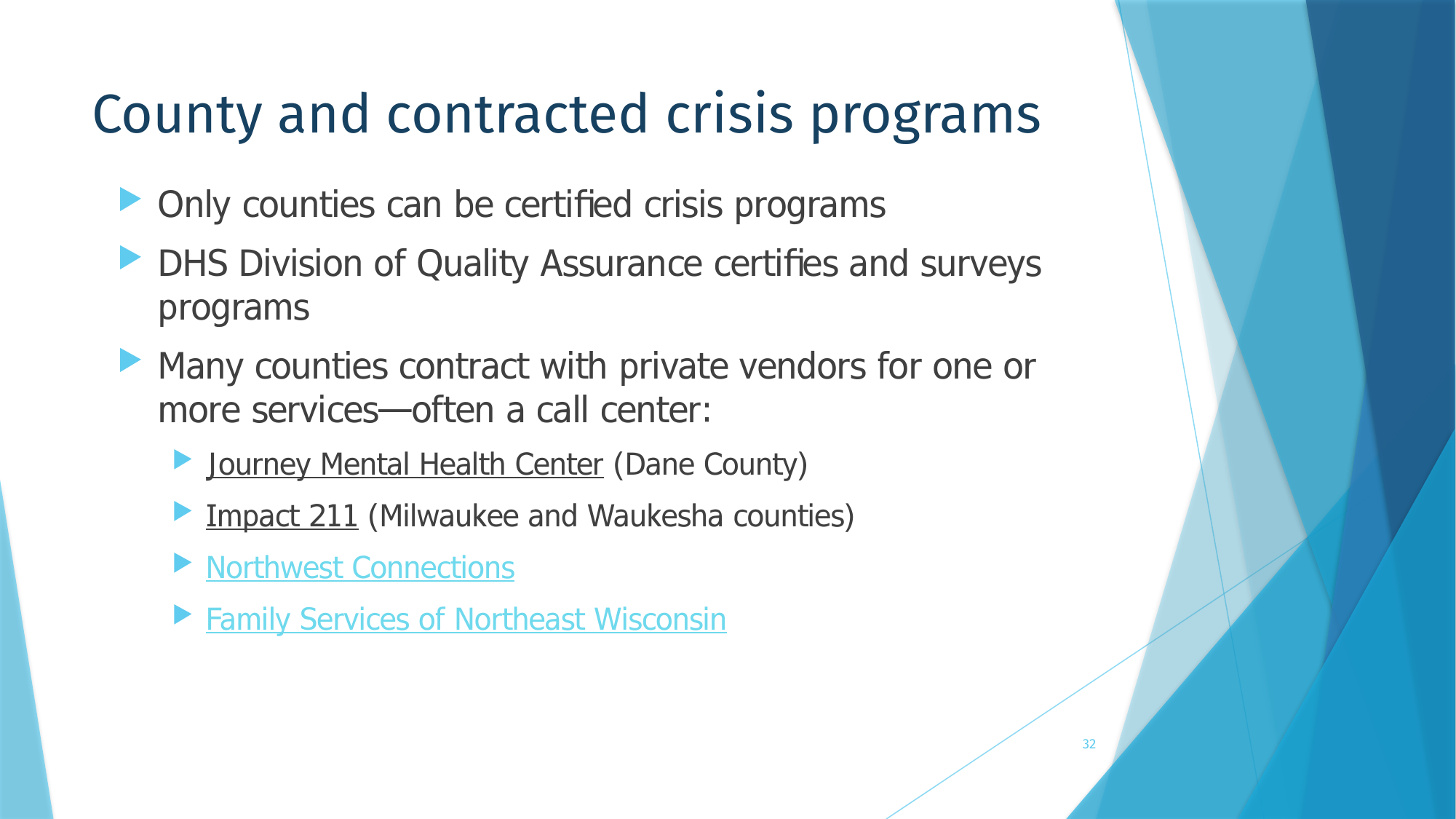

# County and contracted crisis programs
Only counties can be certified crisis programs
DHS Division of Quality Assurance certifies and surveys programs
Many counties contract with private vendors for one or more services—often a call center:
Journey Mental Health Center (Dane County)
Impact 211 (Milwaukee and Waukesha counties)
Northwest Connections
Family Services of Northeast Wisconsin
32